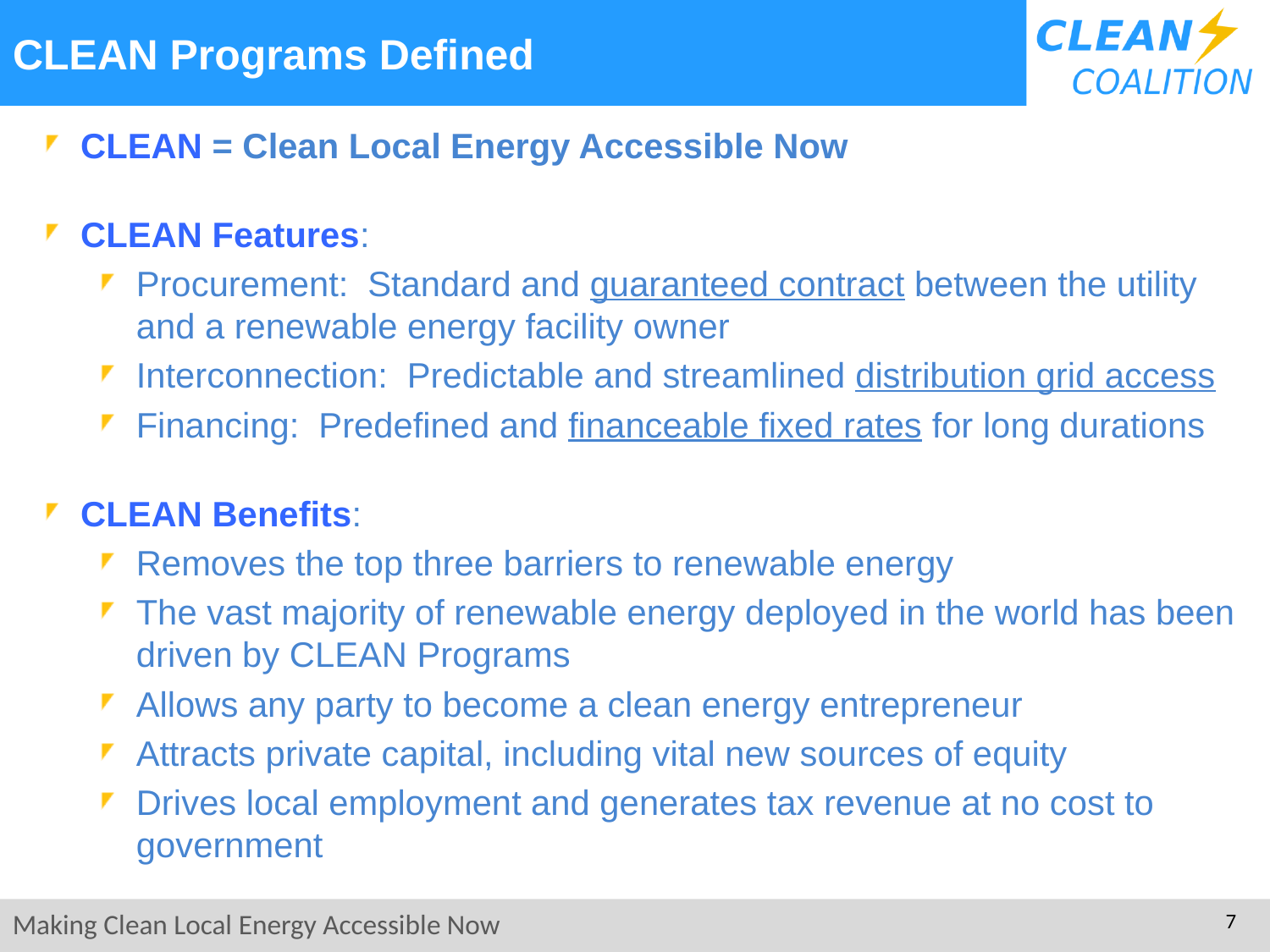

CLEAN Programs Defined
CLEAN = Clean Local Energy Accessible Now

CLEAN Features:
Procurement:  Standard and guaranteed contract between the utility and a renewable energy facility owner
Interconnection:  Predictable and streamlined distribution grid access
Financing:  Predefined and financeable fixed rates for long durations

CLEAN Benefits:
Removes the top three barriers to renewable energy
The vast majority of renewable energy deployed in the world has been driven by CLEAN Programs
Allows any party to become a clean energy entrepreneur
Attracts private capital, including vital new sources of equity
Drives local employment and generates tax revenue at no cost to government